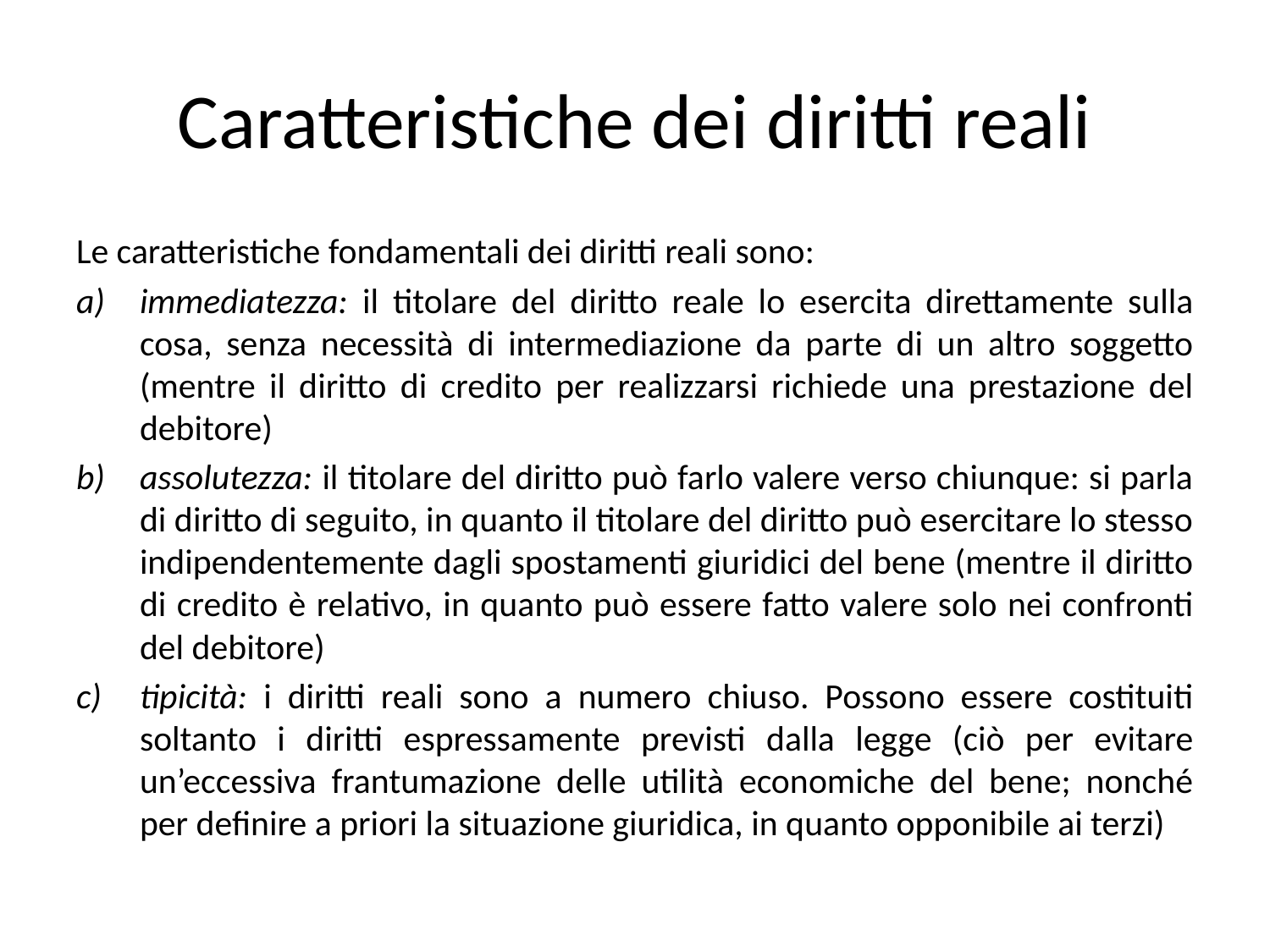

# Caratteristiche dei diritti reali
Le caratteristiche fondamentali dei diritti reali sono:
immediatezza: il titolare del diritto reale lo esercita direttamente sulla cosa, senza necessità di intermediazione da parte di un altro soggetto (mentre il diritto di credito per realizzarsi richiede una prestazione del debitore)
assolutezza: il titolare del diritto può farlo valere verso chiunque: si parla di diritto di seguito, in quanto il titolare del diritto può esercitare lo stesso indipendentemente dagli spostamenti giuridici del bene (mentre il diritto di credito è relativo, in quanto può essere fatto valere solo nei confronti del debitore)
tipicità: i diritti reali sono a numero chiuso. Possono essere costituiti soltanto i diritti espressamente previsti dalla legge (ciò per evitare un’eccessiva frantumazione delle utilità economiche del bene; nonché per definire a priori la situazione giuridica, in quanto opponibile ai terzi)